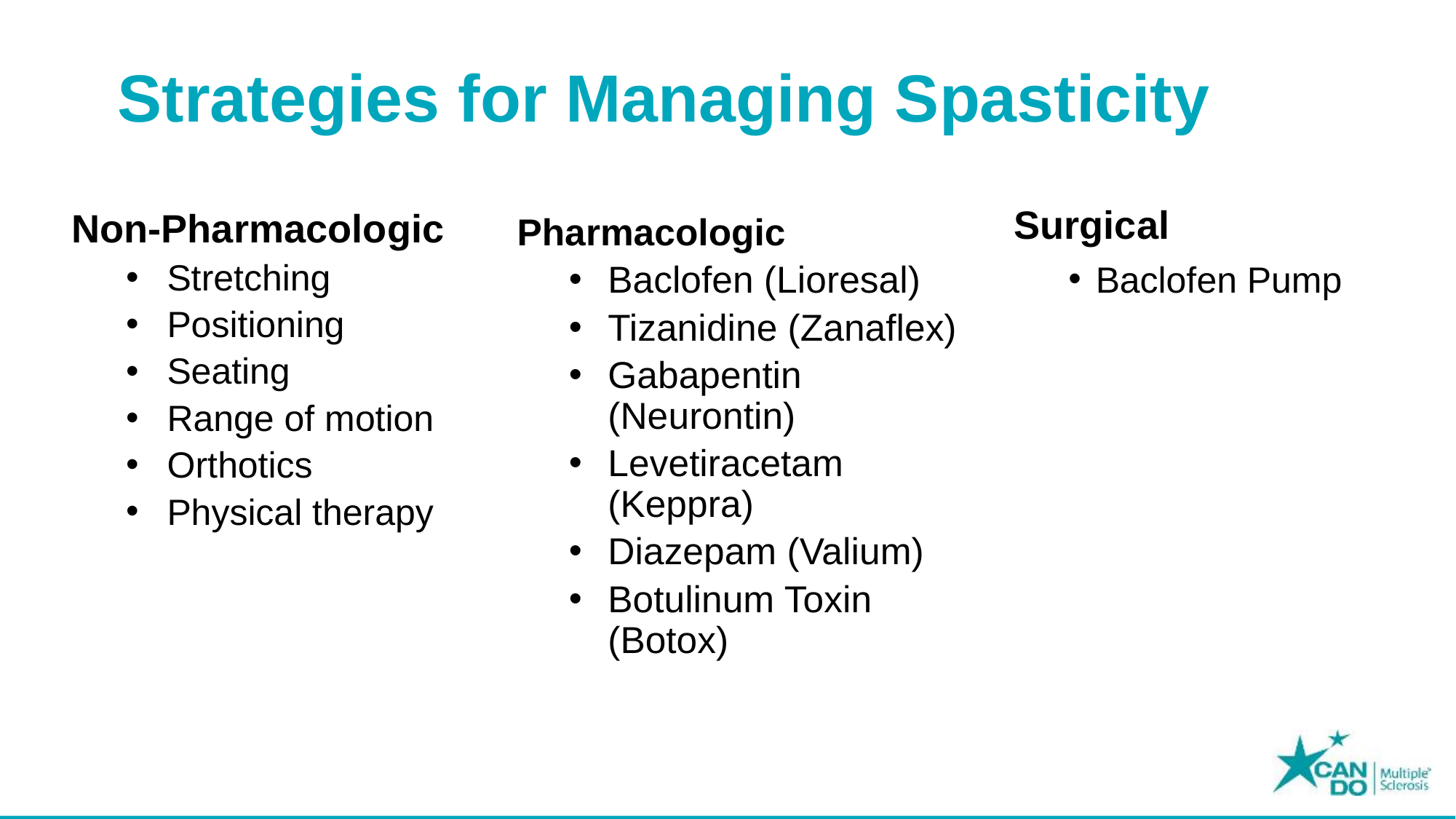

# Strategies for Managing Spasticity
Non-Pharmacologic
Stretching
Positioning
Seating
Range of motion
Orthotics
Physical therapy

Surgical
Baclofen Pump

Pharmacologic
Baclofen (Lioresal)
Tizanidine (Zanaflex)
Gabapentin (Neurontin)
Levetiracetam (Keppra)
Diazepam (Valium)
Botulinum Toxin (Botox)